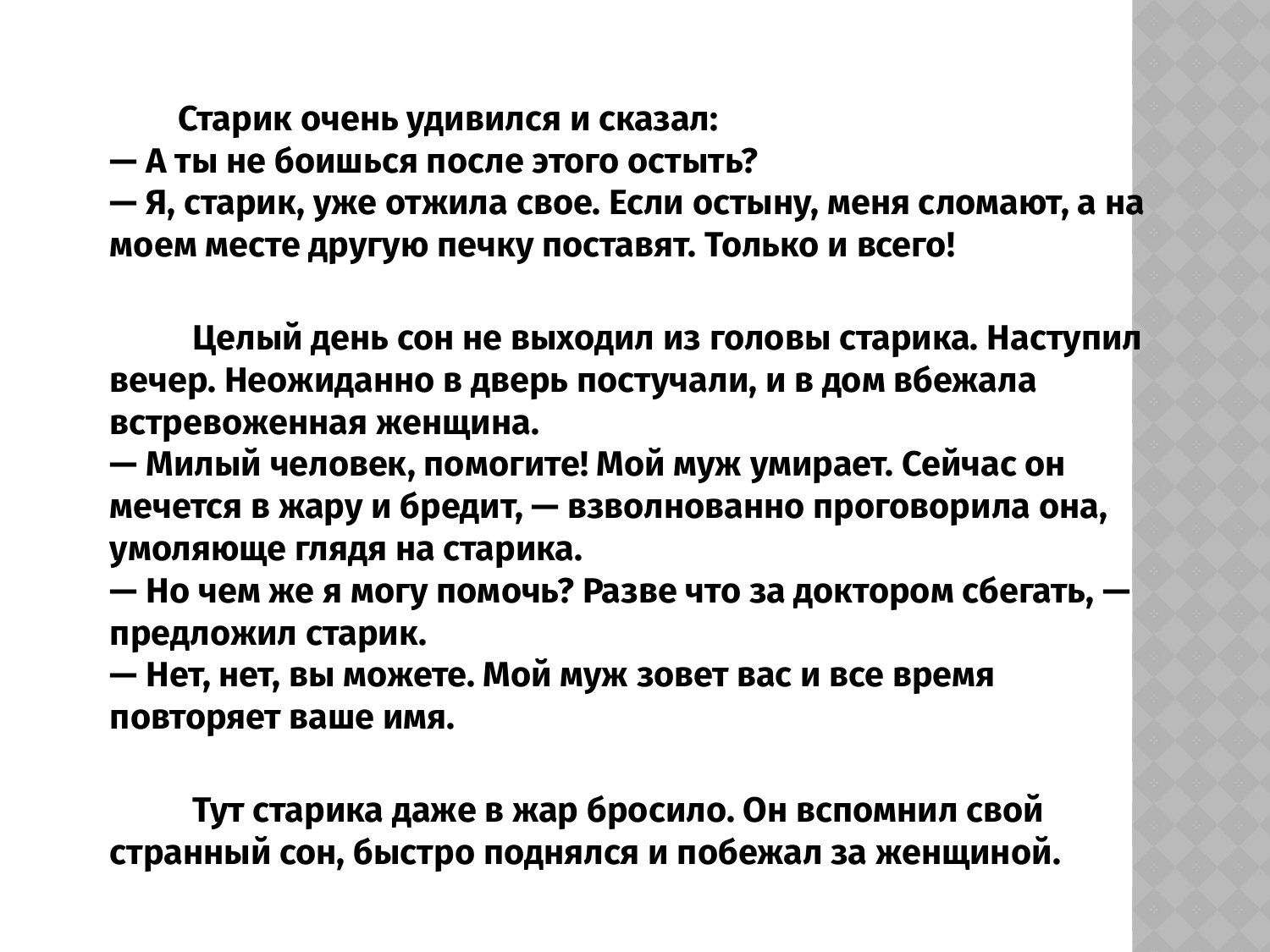

#
           Старик очень удивился и сказал:
— А ты не боишься после этого остыть?
— Я, старик, уже отжила свое. Если остыну, меня сломают, а на моем месте другую печку поставят. Только и всего!
          Целый день сон не выходил из головы старика. Наступил вечер. Неожиданно в дверь постучали, и в дом вбежала встревоженная женщина.
— Милый человек, помогите! Мой муж умирает. Сейчас он мечется в жару и бредит, — взволнованно проговорила она, умоляюще глядя на старика.
— Но чем же я могу помочь? Разве что за доктором сбегать, — предложил старик.
— Нет, нет, вы можете. Мой муж зовет вас и все время повторяет ваше имя.
          Тут старика даже в жар бросило. Он вспомнил свой странный сон, быстро поднялся и побежал за женщиной.